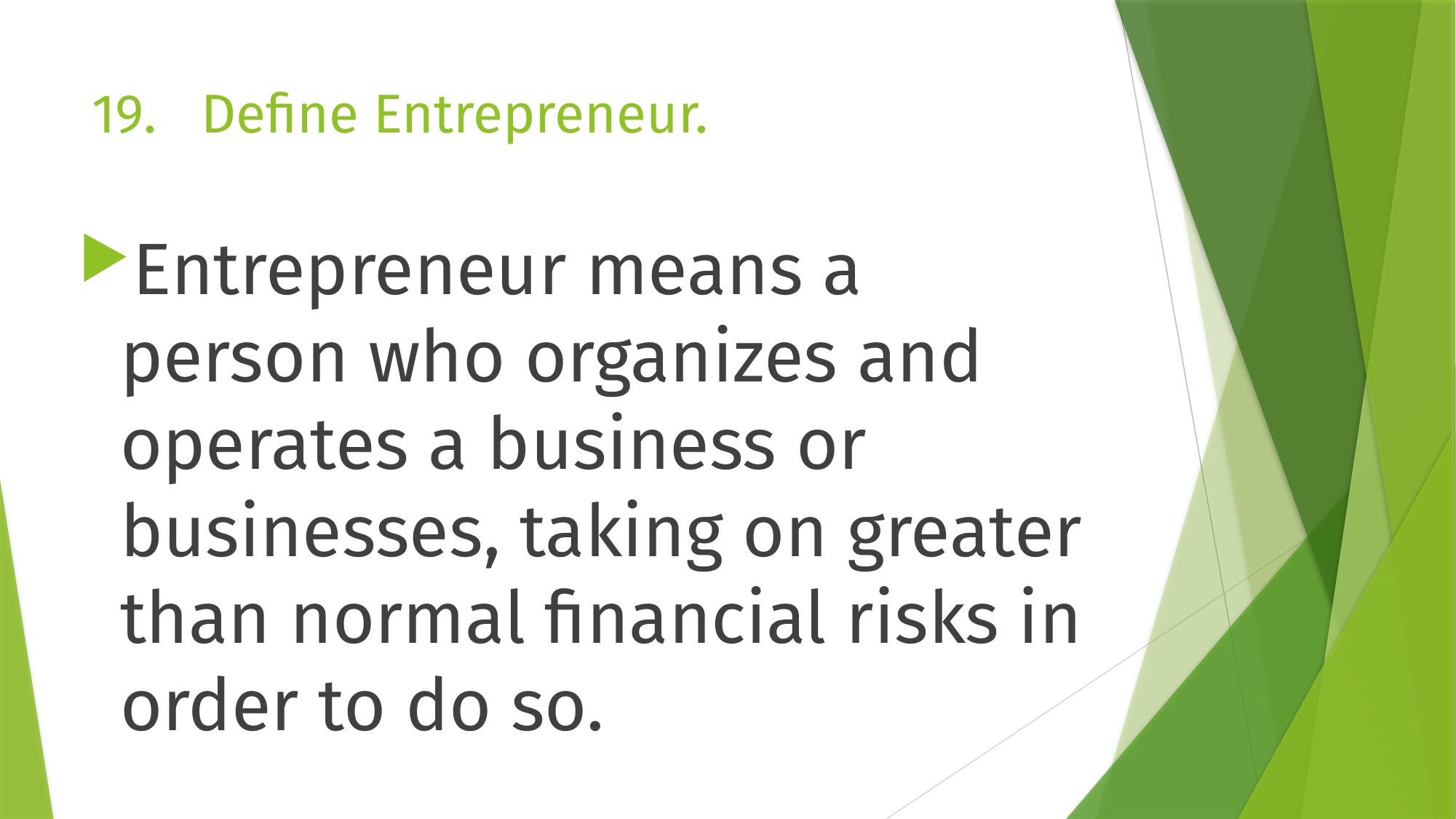

# 19.	Define Entrepreneur.
Entrepreneur means a person who organizes and operates a business or businesses, taking on greater than normal financial risks in order to do so.